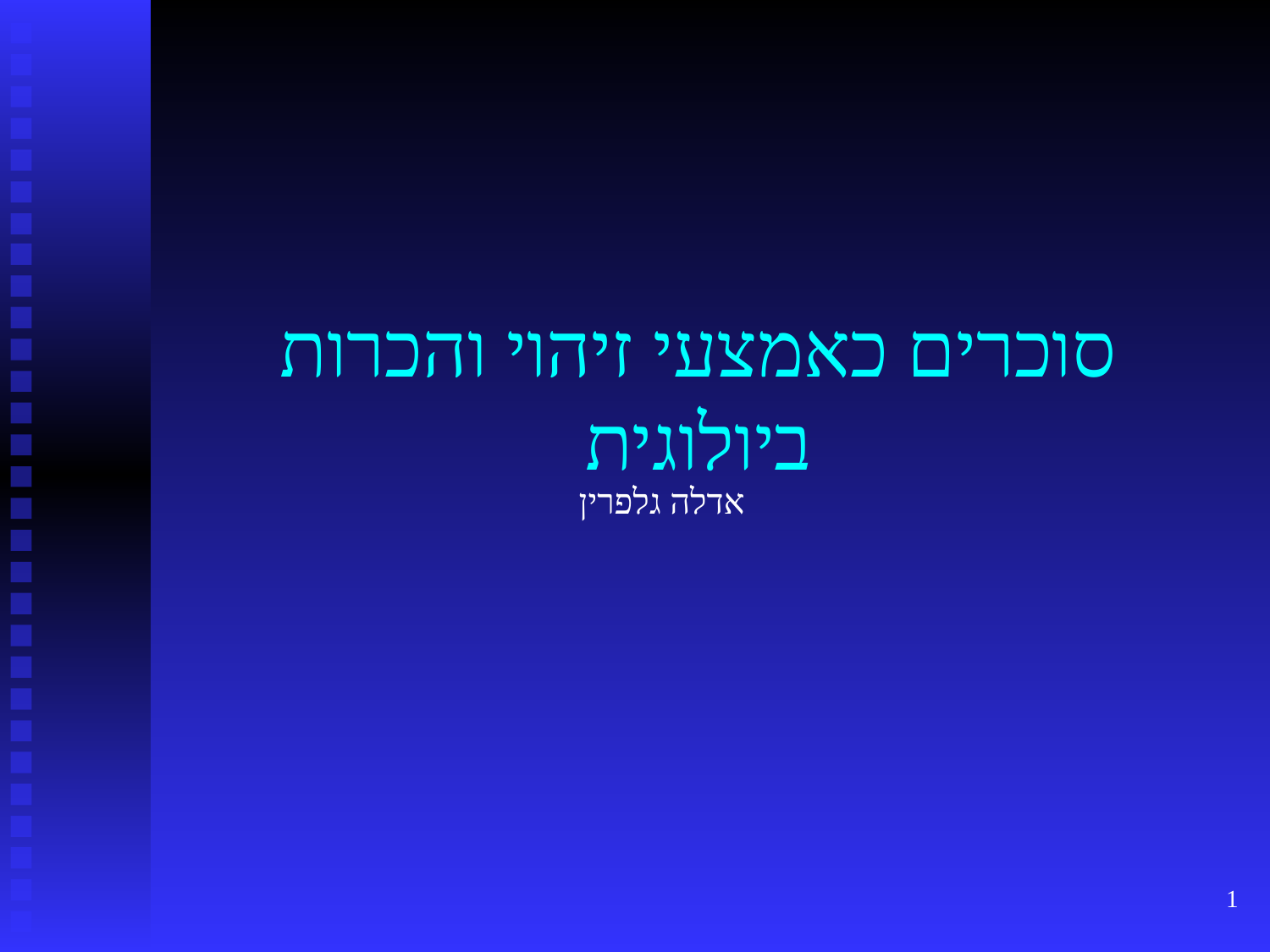

# סוכרים כאמצעי זיהוי והכרות ביולוגית
אדלה גלפרין
1